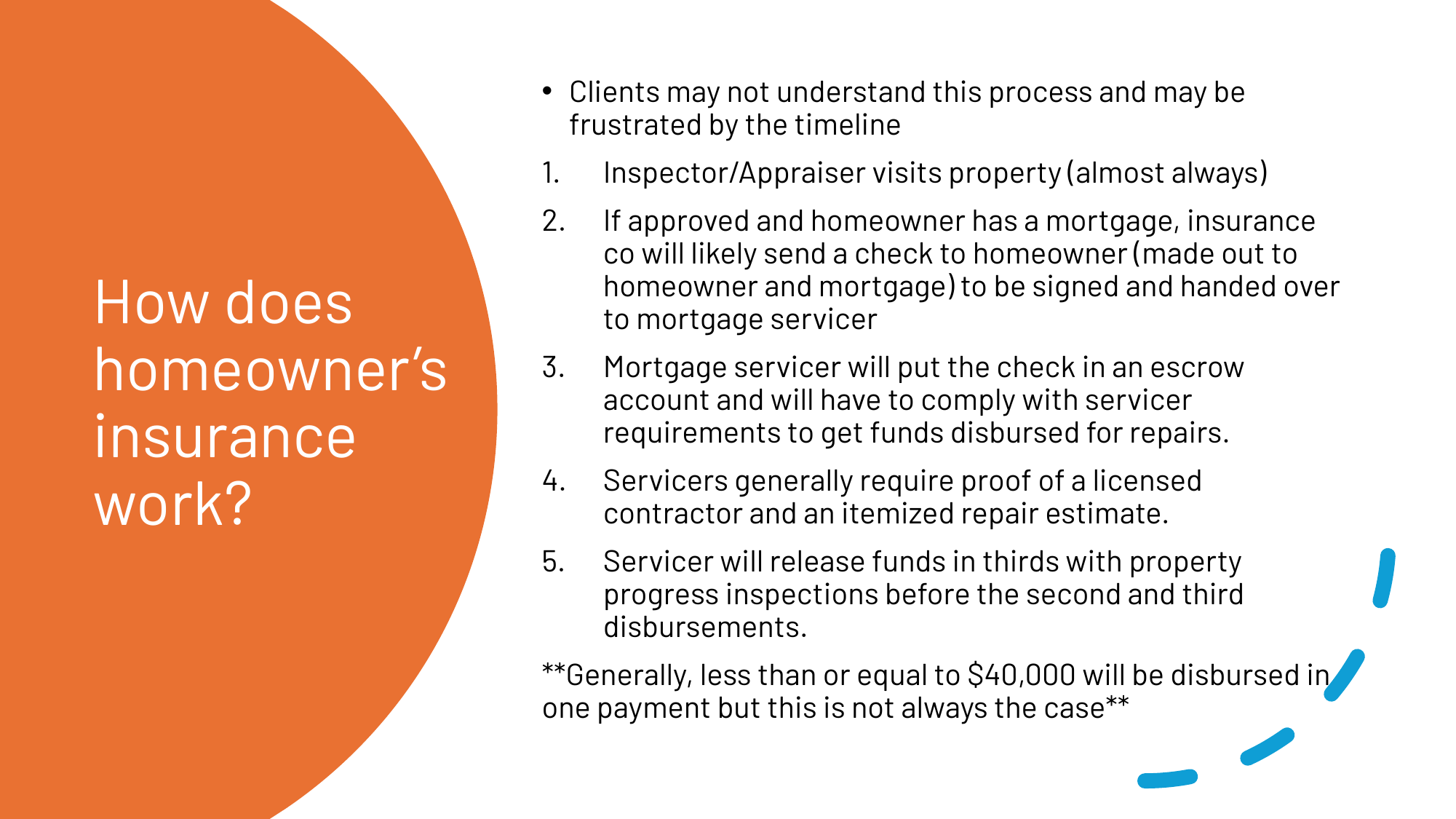

Clients may not understand this process and may be frustrated by the timeline
Inspector/Appraiser visits property (almost always)
If approved and homeowner has a mortgage, insurance co will likely send a check to homeowner (made out to homeowner and mortgage) to be signed and handed over to mortgage servicer
Mortgage servicer will put the check in an escrow account and will have to comply with servicer requirements to get funds disbursed for repairs.
Servicers generally require proof of a licensed contractor and an itemized repair estimate.
Servicer will release funds in thirds with property progress inspections before the second and third disbursements.
**Generally, less than or equal to $40,000 will be disbursed in one payment but this is not always the case**

# How does homeowner’s insurance work?